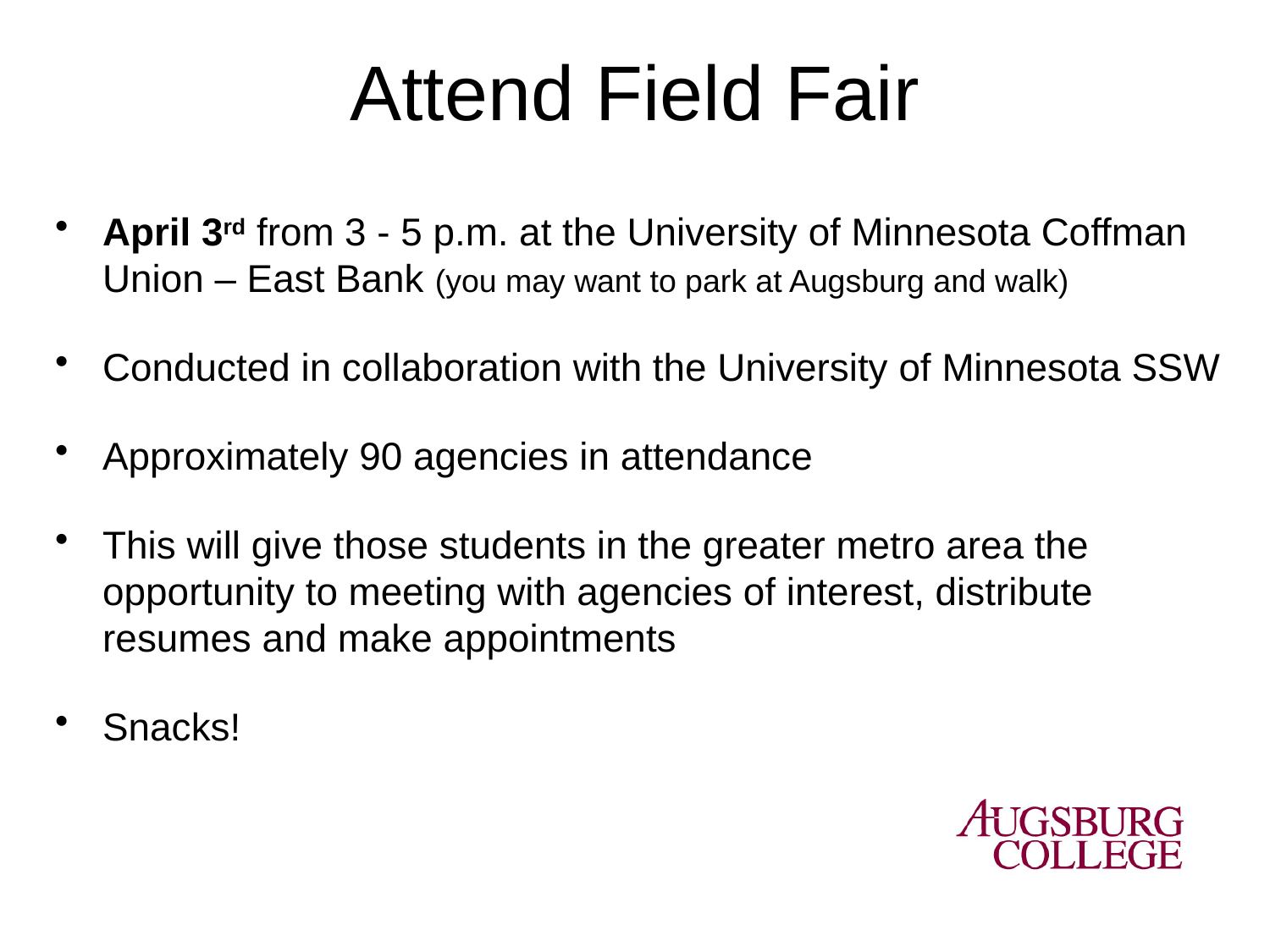

# Attend Field Fair
April 3rd from 3 - 5 p.m. at the University of Minnesota Coffman Union – East Bank (you may want to park at Augsburg and walk)

Conducted in collaboration with the University of Minnesota SSW

Approximately 90 agencies in attendance

This will give those students in the greater metro area the opportunity to meeting with agencies of interest, distribute resumes and make appointments

Snacks!